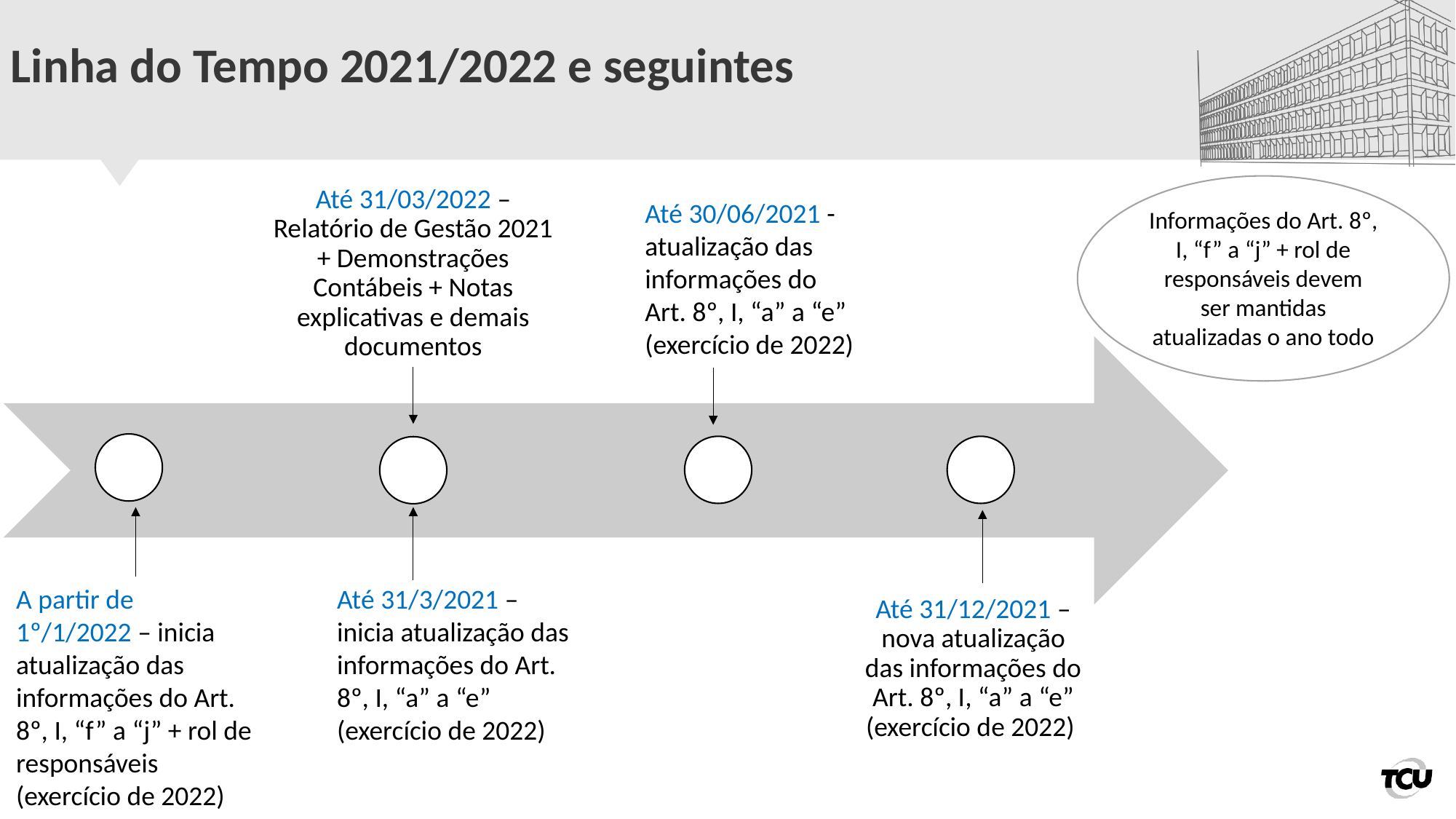

# Linha do Tempo 2021/2022 e seguintes

Até 31/03/2022 – Relatório de Gestão 2021 + Demonstrações Contábeis + Notas explicativas e demais documentos

Até 31/12/2021 – nova atualização das informações do Art. 8º, I, “a” a “e” (exercício de 2022)
informações do Art. 8º, I, “f” a “j” + rol de responsáveis
Até 30/06/2021 - atualização das informações do Art. 8º, I, “a” a “e” (exercício de 2022)
Informações do Art. 8º, I, “f” a “j” + rol de responsáveis devem ser mantidas atualizadas o ano todo
A partir de 1º/1/2022 – inicia atualização das informações do Art. 8º, I, “f” a “j” + rol de responsáveis (exercício de 2022)
Até 31/3/2021 – inicia atualização das informações do Art. 8º, I, “a” a “e” (exercício de 2022)